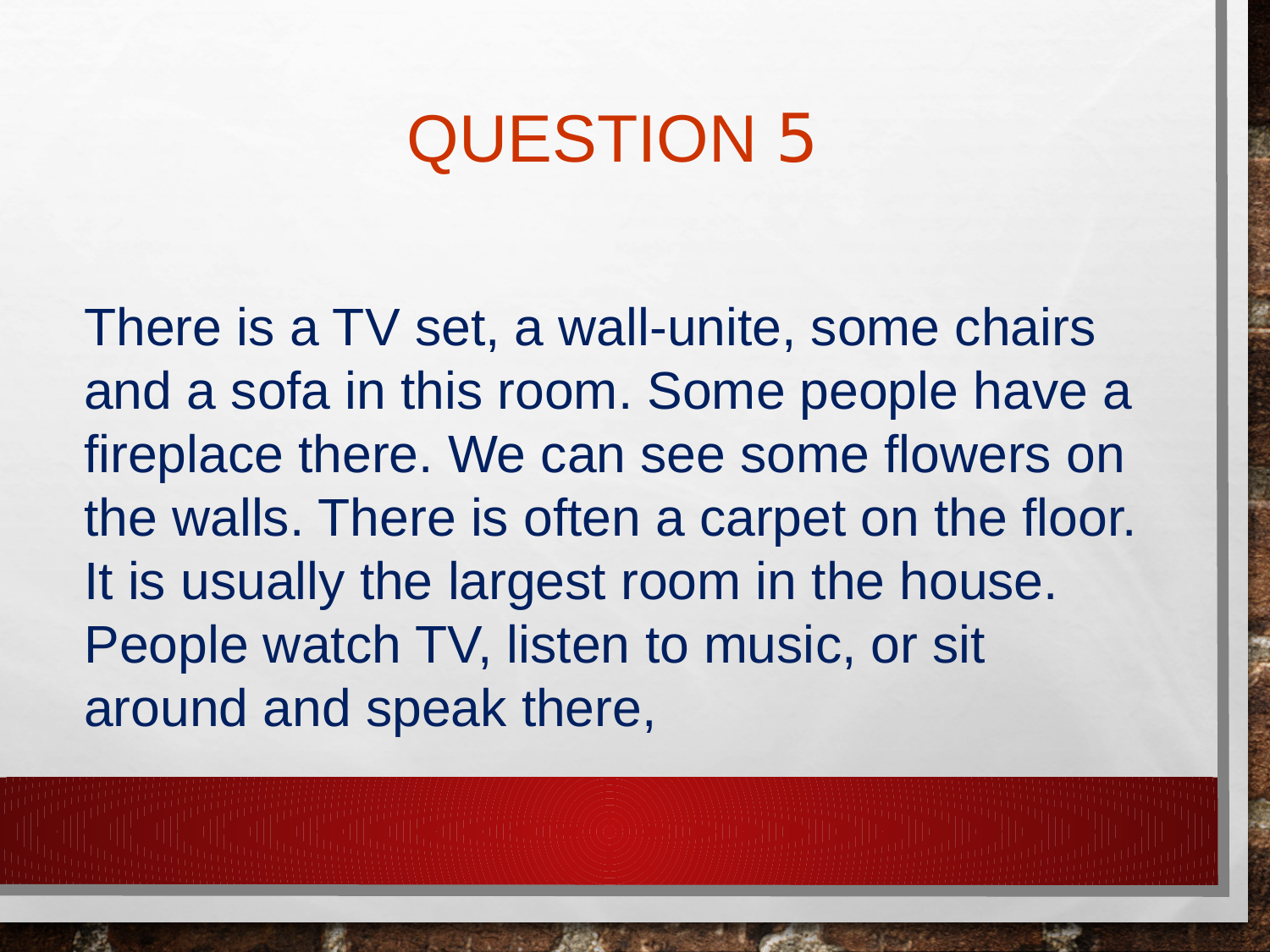

# Question 5
There is a TV set, a wall-unite, some chairs and a sofa in this room. Some people have a fireplace there. We can see some flowers on the walls. There is often a carpet on the floor. It is usually the largest room in the house. People watch TV, listen to music, or sit around and speak there,